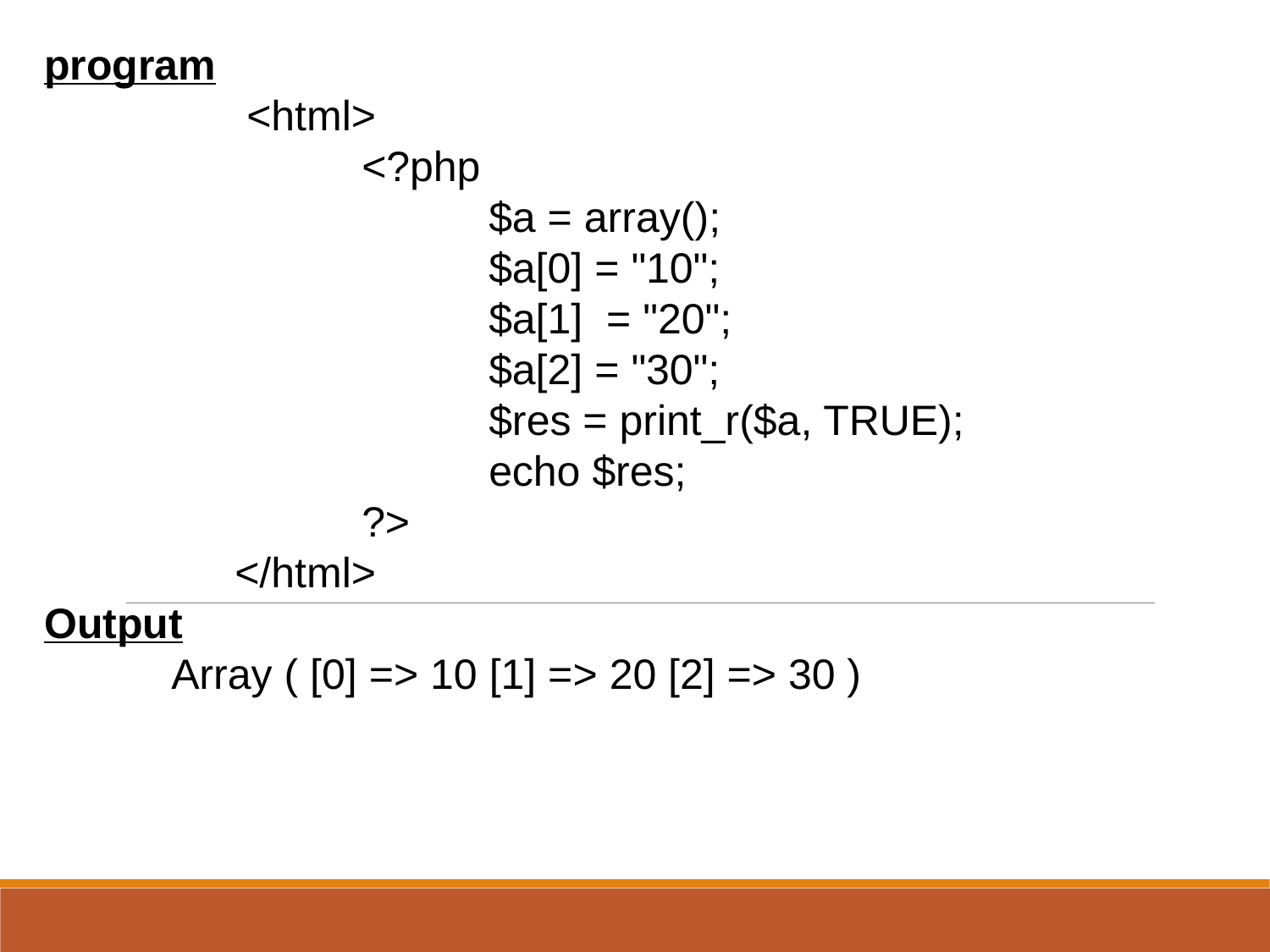

program
 <html>
	<?php
		$a = array();
		$a[0] = "10";
		$a[1]  = "20";
		$a[2] = "30";
		$res = print_r($a, TRUE);
		echo $res;
	?>
</html>
Output
	Array ( [0] => 10 [1] => 20 [2] => 30 )